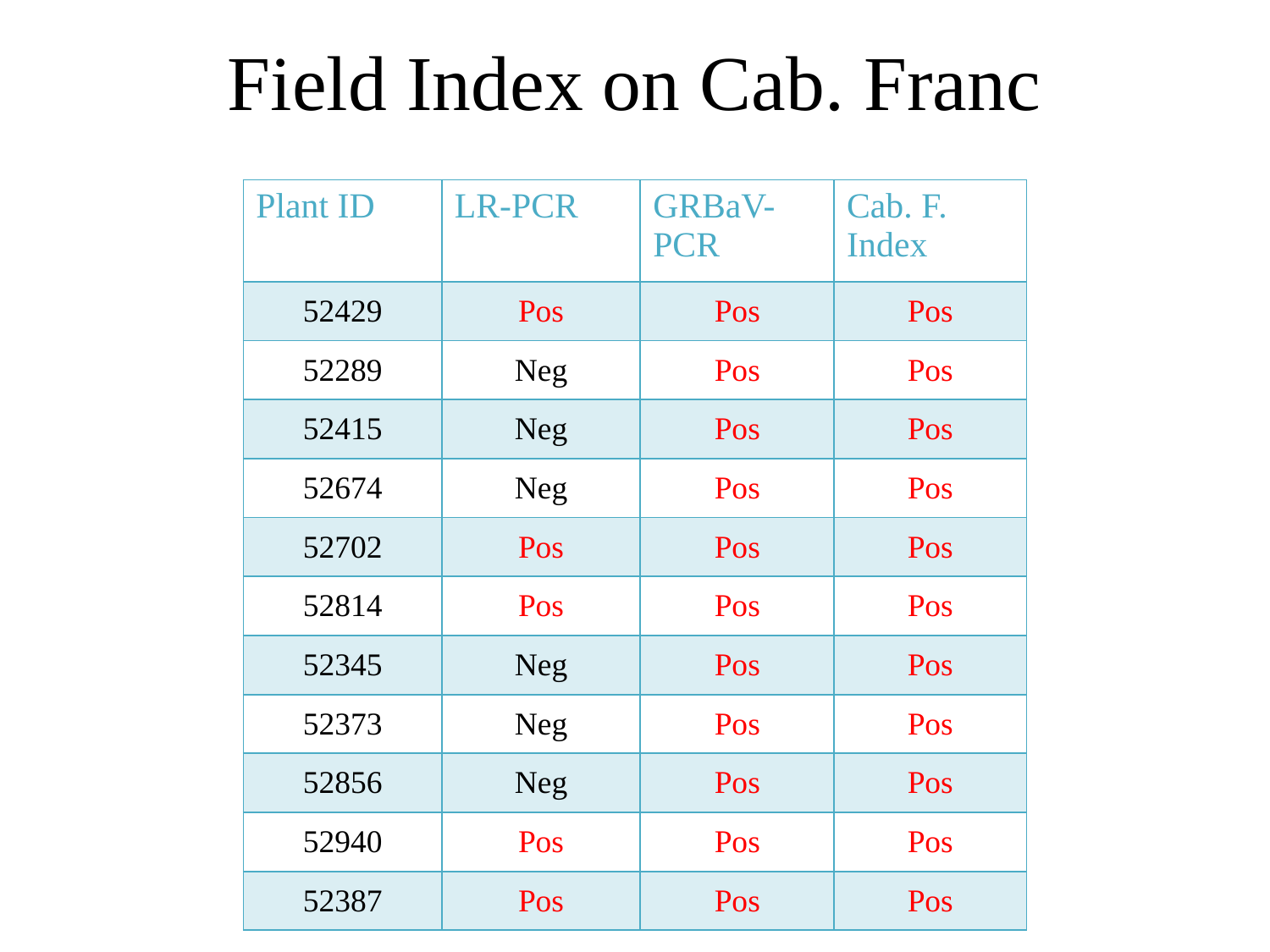

# Field Index on Cab. Franc
| Plant ID | LR-PCR | GRBaV- PCR | Cab. F. Index |
| --- | --- | --- | --- |
| 52429 | Pos | Pos | Pos |
| 52289 | Neg | Pos | Pos |
| 52415 | Neg | Pos | Pos |
| 52674 | Neg | Pos | Pos |
| 52702 | Pos | Pos | Pos |
| 52814 | Pos | Pos | Pos |
| 52345 | Neg | Pos | Pos |
| 52373 | Neg | Pos | Pos |
| 52856 | Neg | Pos | Pos |
| 52940 | Pos | Pos | Pos |
| 52387 | Pos | Pos | Pos |